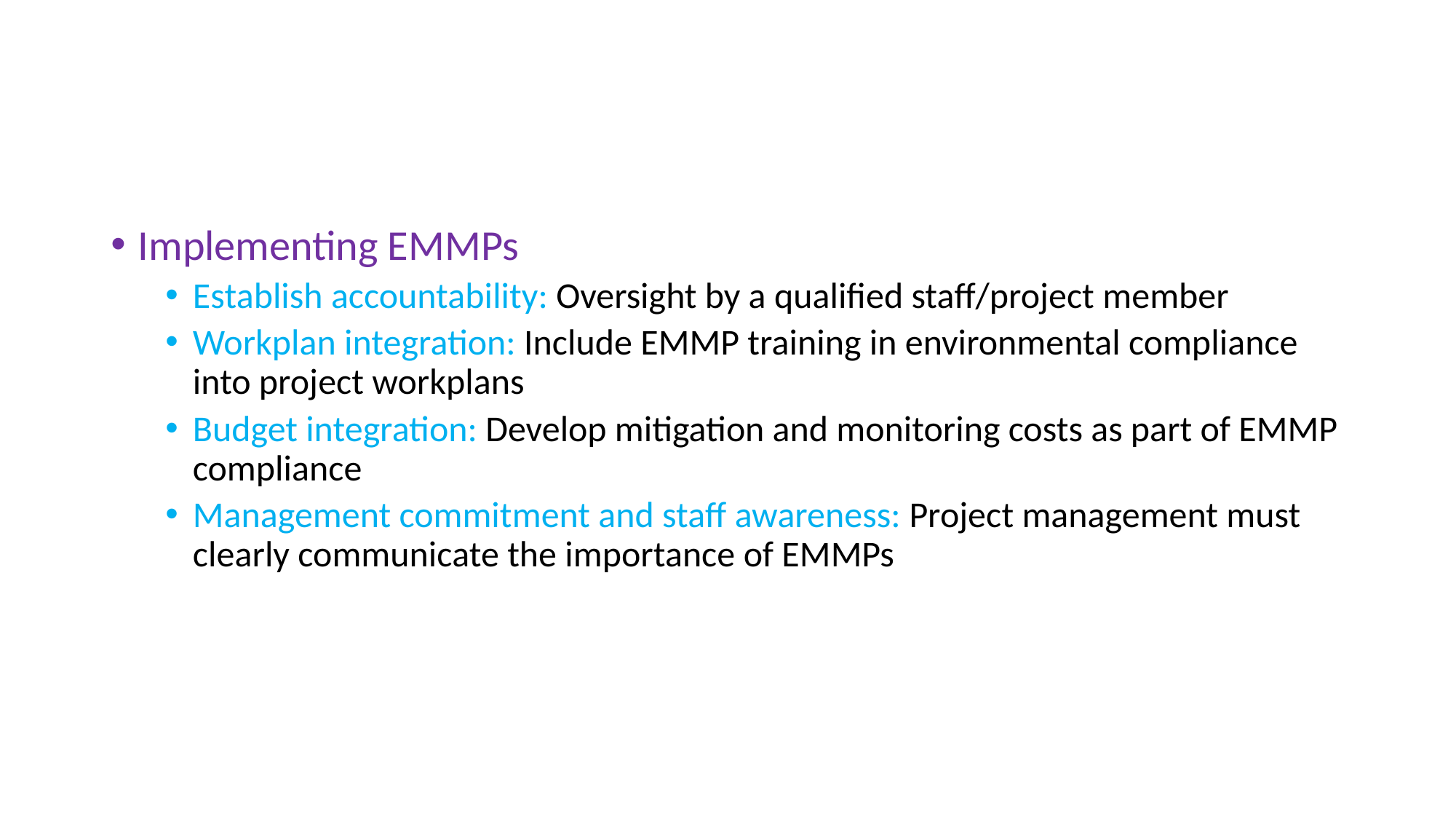

#
Implementing EMMPs
Establish accountability: Oversight by a qualified staff/project member
Workplan integration: Include EMMP training in environmental compliance into project workplans
Budget integration: Develop mitigation and monitoring costs as part of EMMP compliance
Management commitment and staff awareness: Project management must clearly communicate the importance of EMMPs